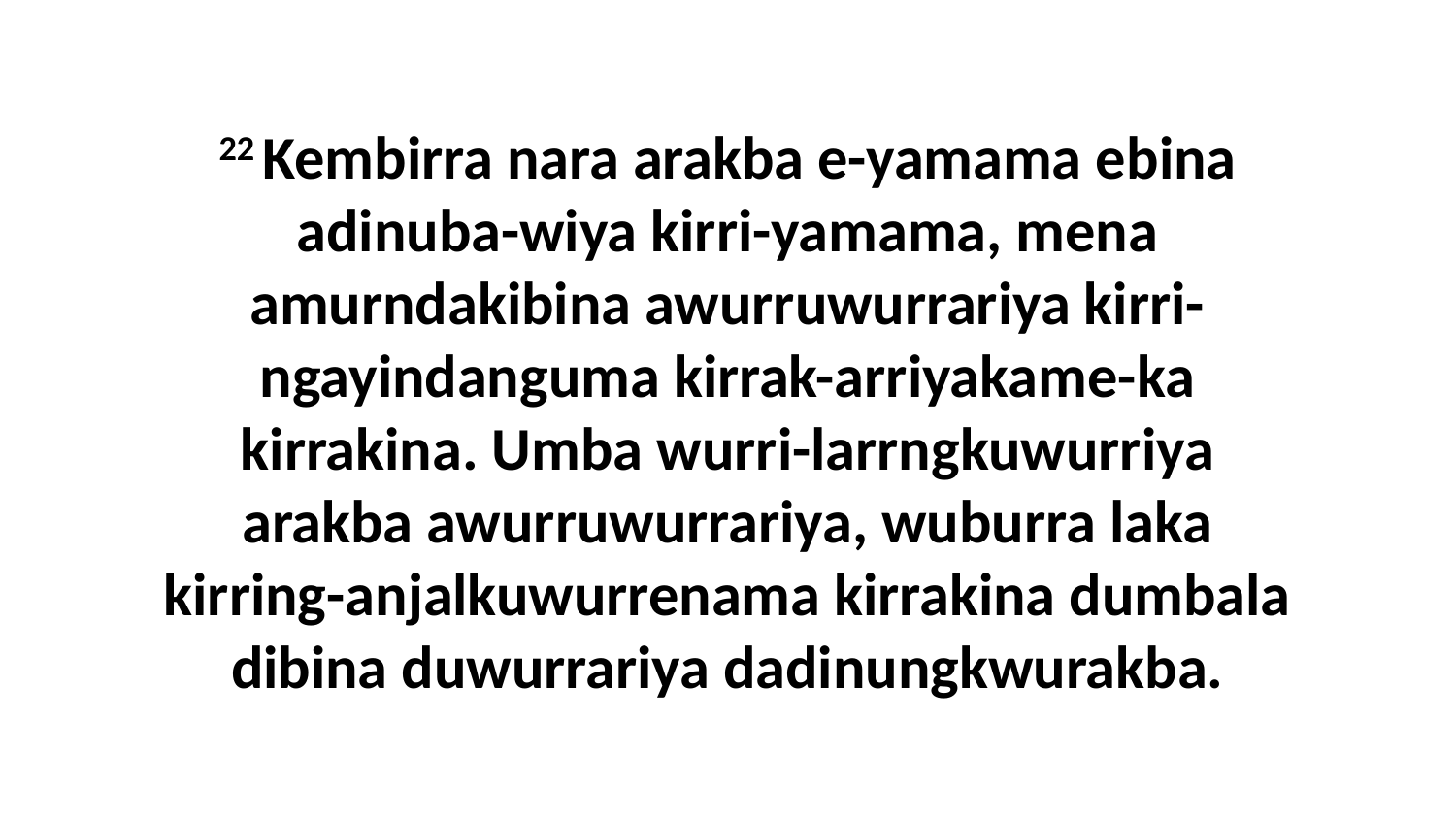

22 Kembirra nara arakba e-yamama ebina adinuba-wiya kirri-yamama, mena amurndakibina awurruwurrariya kirri-ngayindanguma kirrak-arriyakame-ka kirrakina. Umba wurri-larrngkuwurriya arakba awurruwurrariya, wuburra laka kirring-anjalkuwurrenama kirrakina dumbala dibina duwurrariya dadinungkwurakba.